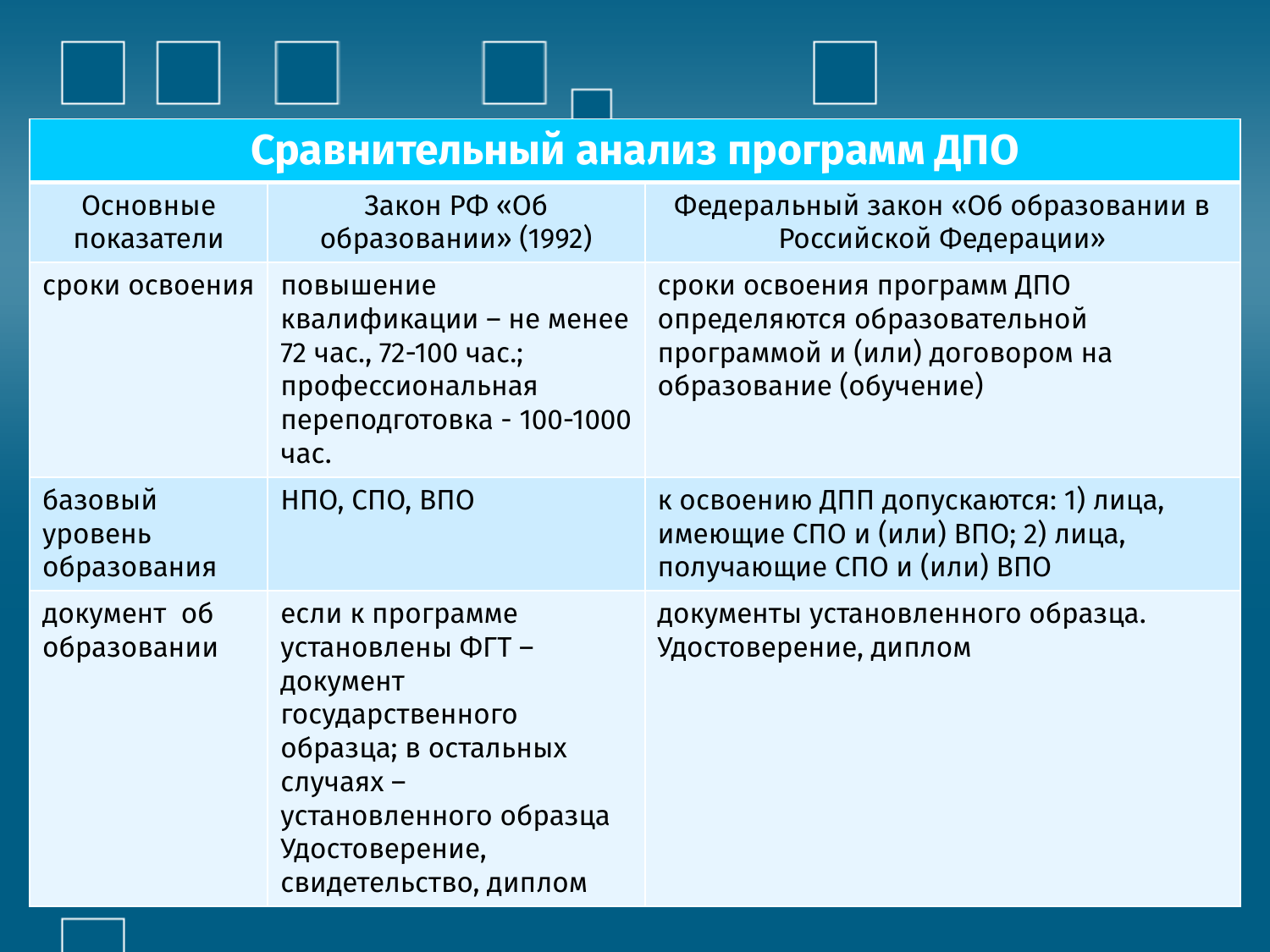

| Сравнительный анализ программ ДПО |  |  |
| --- | --- | --- |
| Основные показатели | Закон РФ «Об образовании» (1992) | Федеральный закон «Об образовании в Российской Федерации» |
| сроки освоения | повышение квалификации – не менее 72 час., 72-100 час.; профессиональная переподготовка - 100-1000 час. | сроки освоения программ ДПО определяются образовательной программой и (или) договором на образование (обучение) |
| базовый уровень образования | НПО, СПО, ВПО | к освоению ДПП допускаются: 1) лица, имеющие СПО и (или) ВПО; 2) лица, получающие СПО и (или) ВПО |
| документ об образовании | если к программе установлены ФГТ – документ государственного образца; в остальных случаях – установленного образца Удостоверение, свидетельство, диплом | документы установленного образца. Удостоверение, диплом |